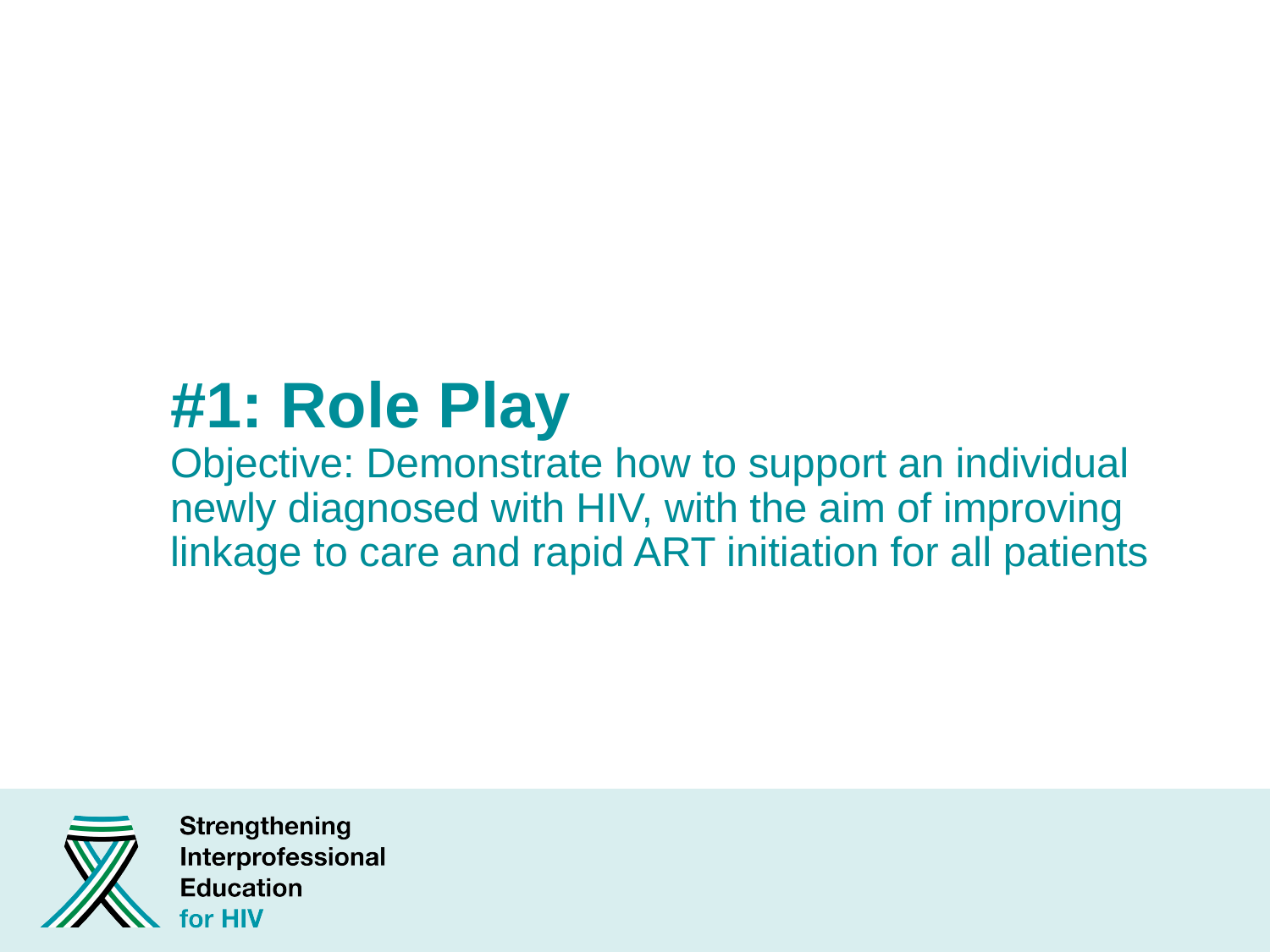

# #1: Role Play Objective: Demonstrate how to support an individual newly diagnosed with HIV, with the aim of improving linkage to care and rapid ART initiation for all patients